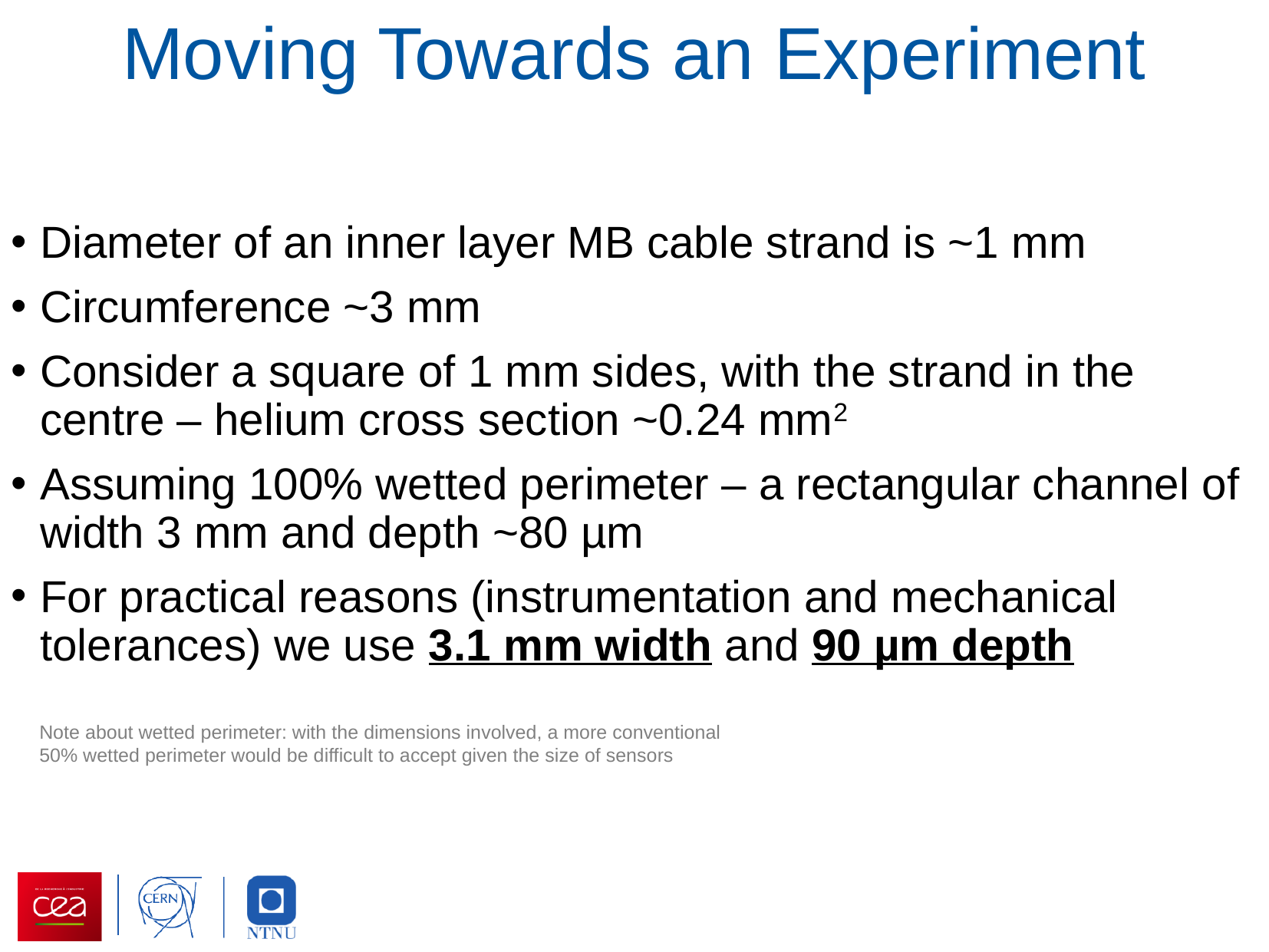

Moving Towards an Experiment
Diameter of an inner layer MB cable strand is ~1 mm
Circumference ~3 mm
Consider a square of 1 mm sides, with the strand in the centre – helium cross section ~0.24 mm2
Assuming 100% wetted perimeter – a rectangular channel of width 3 mm and depth ~80 µm
For practical reasons (instrumentation and mechanical tolerances) we use 3.1 mm width and 90 µm depth
Note about wetted perimeter: with the dimensions involved, a more conventional 50% wetted perimeter would be difficult to accept given the size of sensors